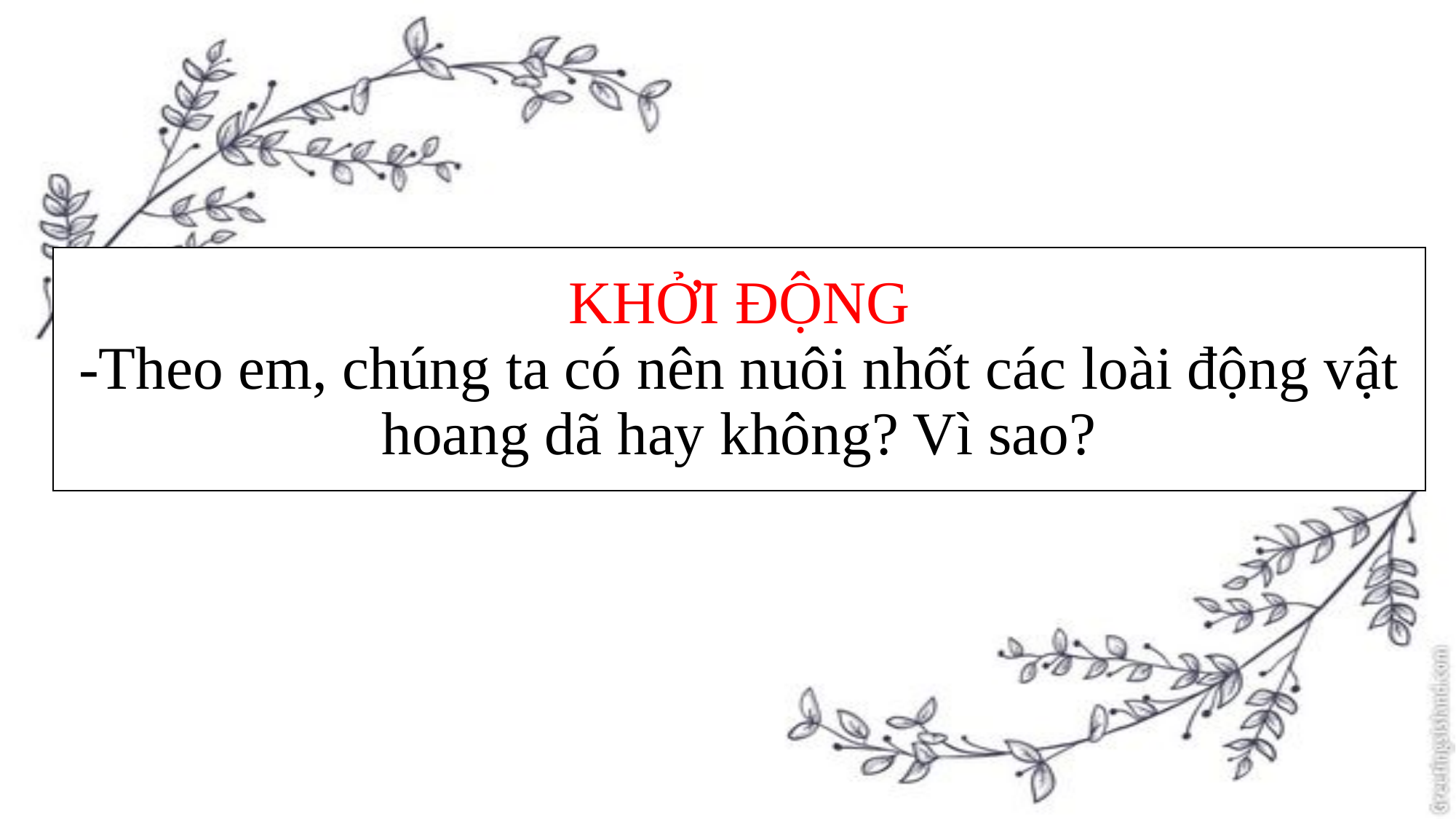

# KHỞI ĐỘNG -Theo em, chúng ta có nên nuôi nhốt các loài động vật hoang dã hay không? Vì sao?